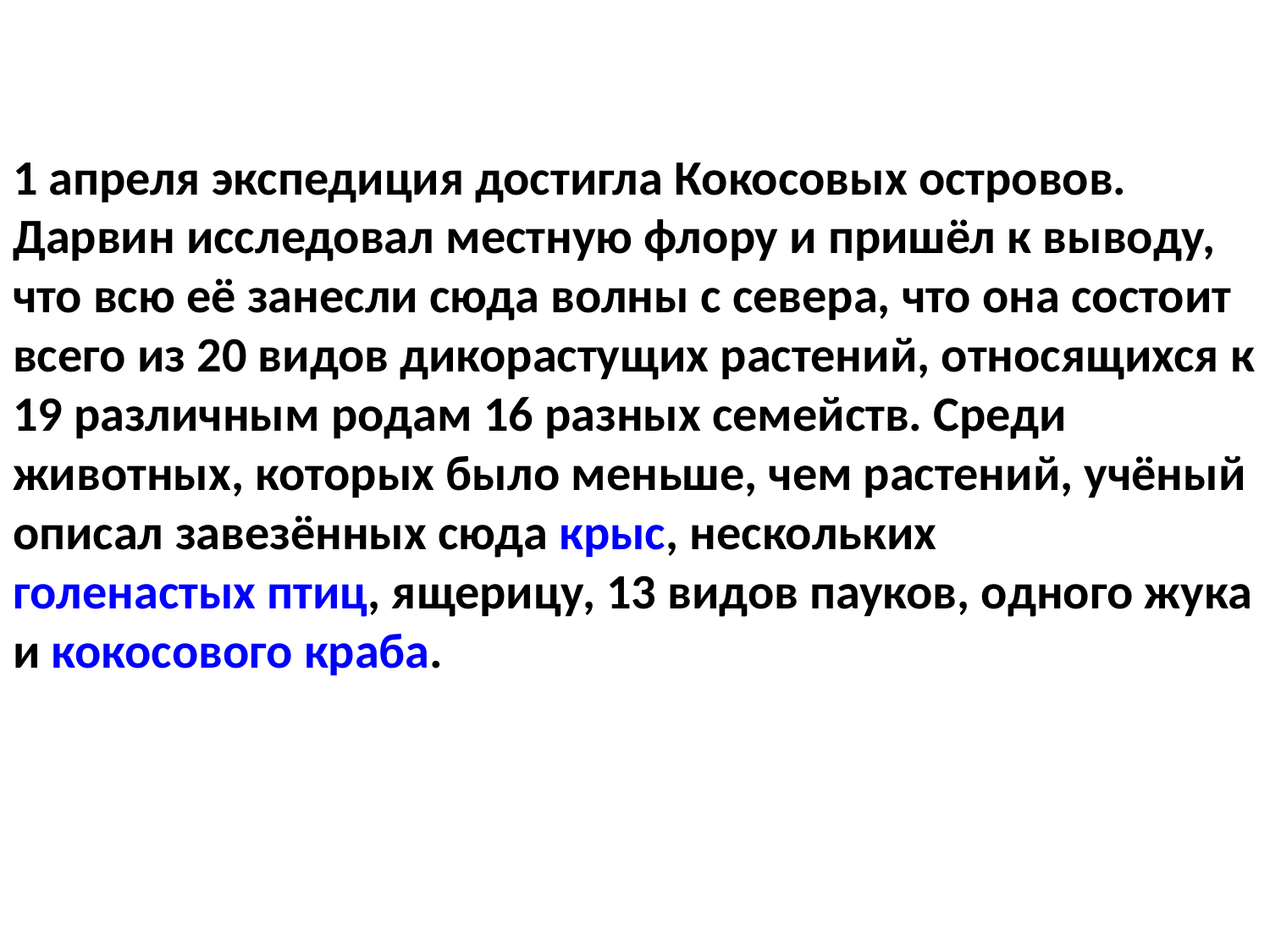

1 апреля экспедиция достигла Кокосовых островов. Дарвин исследовал местную флору и пришёл к выводу, что всю её занесли сюда волны с севера, что она состоит всего из 20 видов дикорастущих растений, относящихся к 19 различным родам 16 разных семейств. Среди животных, которых было меньше, чем растений, учёный описал завезённых сюда крыс, нескольких голенастых птиц, ящерицу, 13 видов пауков, одного жука и кокосового краба.